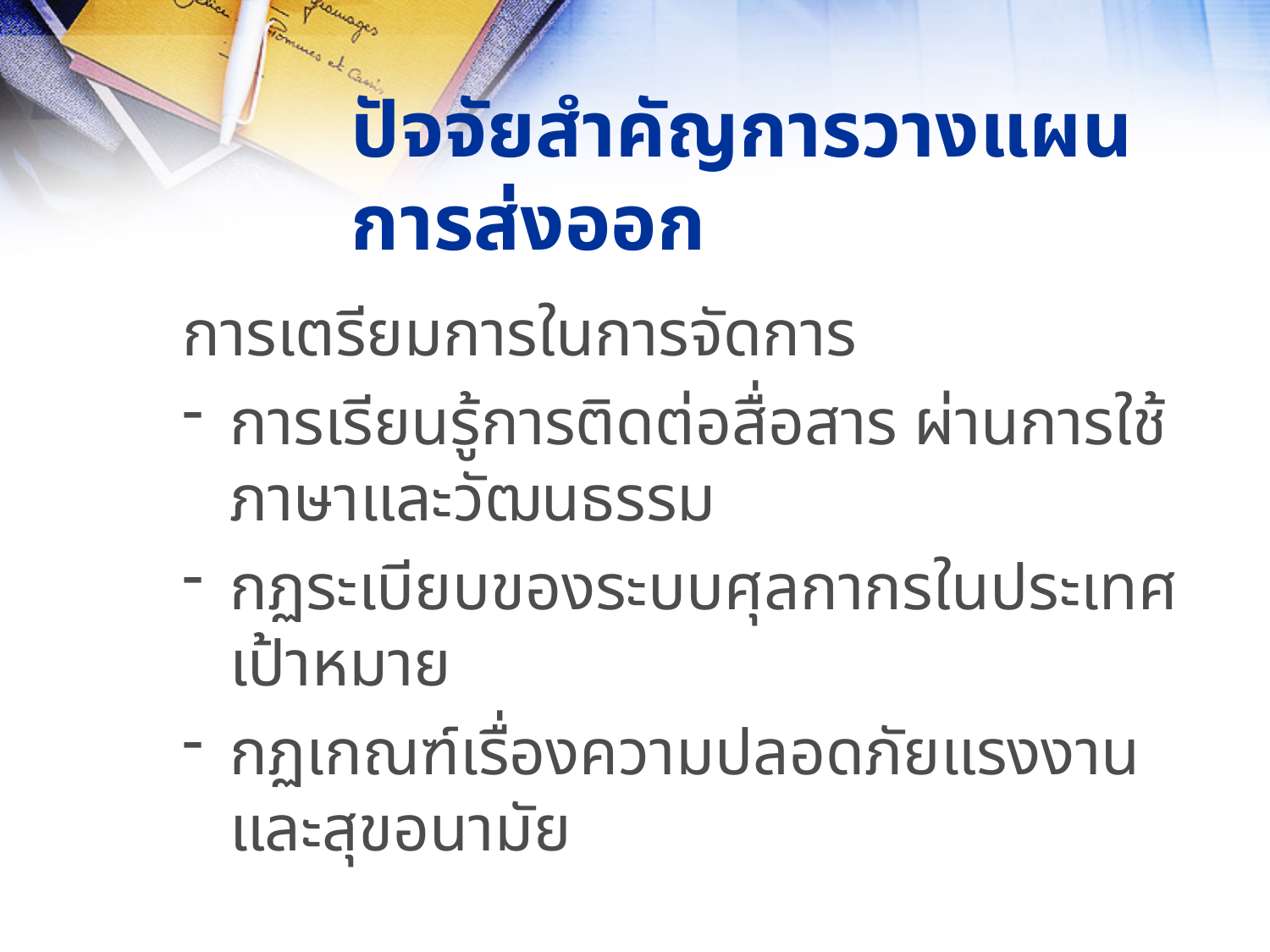

# ปัจจัยสำคัญการวางแผนการส่งออก
การเตรียมการในการจัดการ
การเรียนรู้การติดต่อสื่อสาร ผ่านการใช้ภาษาและวัฒนธรรม
กฏระเบียบของระบบศุลกากรในประเทศเป้าหมาย
กฏเกณฑ์เรื่องความปลอดภัยแรงงานและสุขอนามัย